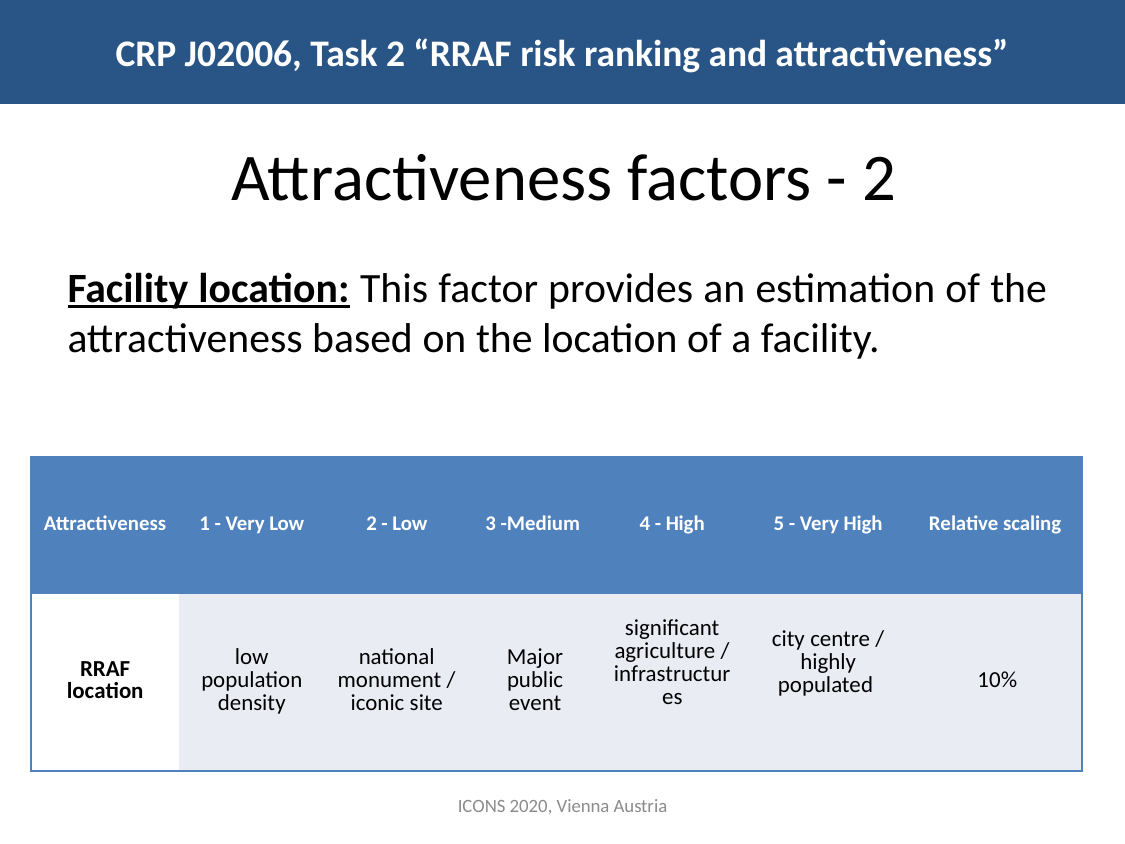

# Attractiveness factors - 2

Facility location: This factor provides an estimation of the attractiveness based on the location of a facility.
| Attractiveness | 1 - Very Low | 2 - Low | 3 -Medium | 4 - High | 5 - Very High | Relative scaling |
| --- | --- | --- | --- | --- | --- | --- |
| RRAF location | low population density | national monument / iconic site | Major public event | significant agriculture / infrastructures | city centre / highly populated | 10% |
ICONS 2020, Vienna Austria